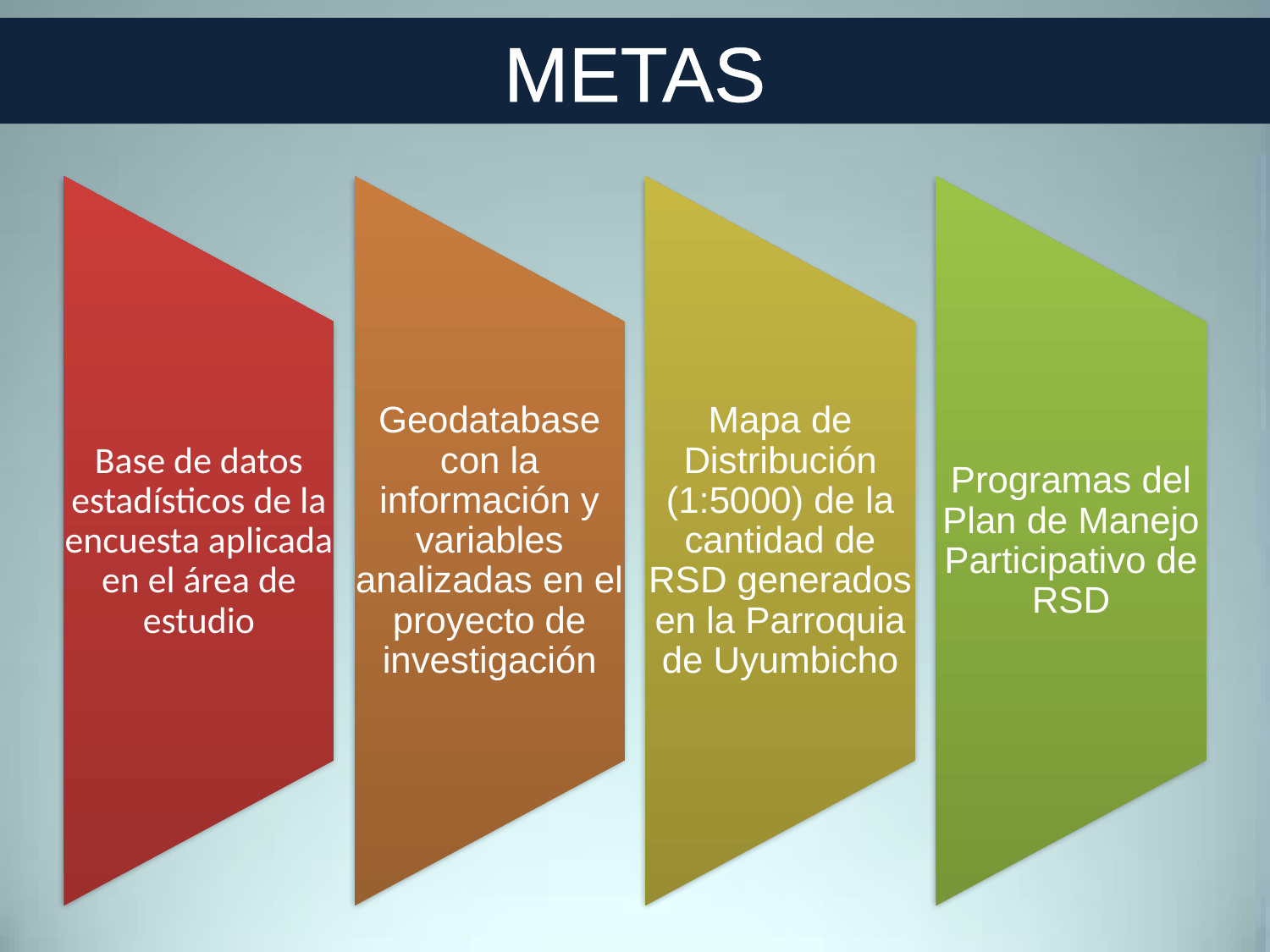

METAS
Base de datos estadísticos de la encuesta aplicada en el área de estudio
Geodatabase con la información y variables analizadas en el proyecto de investigación
Mapa de Distribución (1:5000) de la cantidad de RSD generados en la Parroquia de Uyumbicho
Programas del Plan de Manejo Participativo de RSD